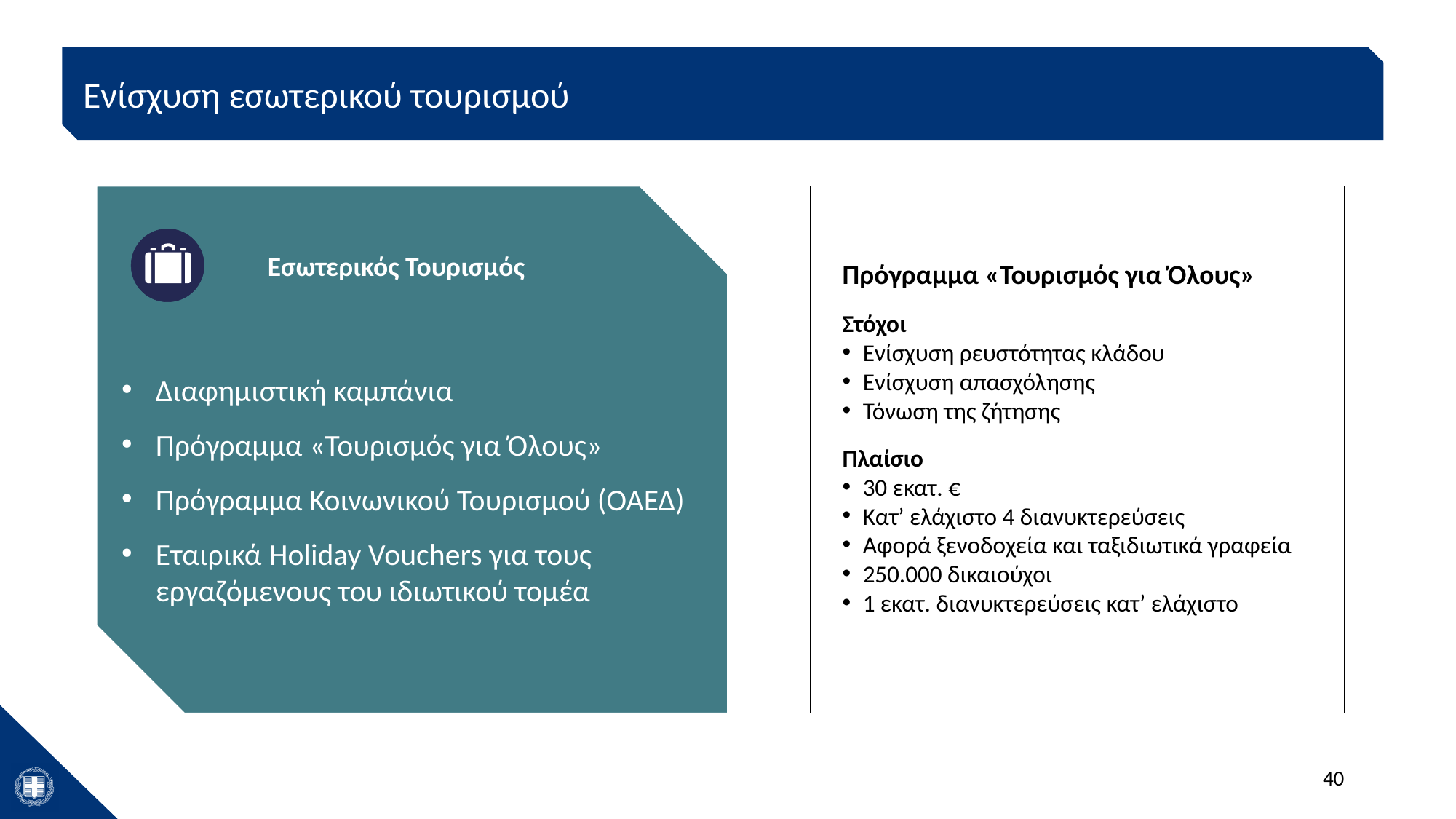

Ενίσχυση εσωτερικού τουρισμού

Πρόγραμμα «Τουρισμός για Όλους»
Στόχοι
Ενίσχυση ρευστότητας κλάδου
Ενίσχυση απασχόλησης
Τόνωση της ζήτησης
Πλαίσιο
30 εκατ. €
Κατ’ ελάχιστο 4 διανυκτερεύσεις
Αφορά ξενοδοχεία και ταξιδιωτικά γραφεία
250.000 δικαιούχοι
1 εκατ. διανυκτερεύσεις κατ’ ελάχιστο

Εσωτερικός Τουρισμός
Διαφημιστική καμπάνια
Πρόγραμμα «Τουρισμός για Όλους»
Πρόγραμμα Κοινωνικού Τουρισμού (ΟΑΕΔ)
Εταιρικά Holiday Vouchers για τους εργαζόμενους του ιδιωτικού τομέα

40